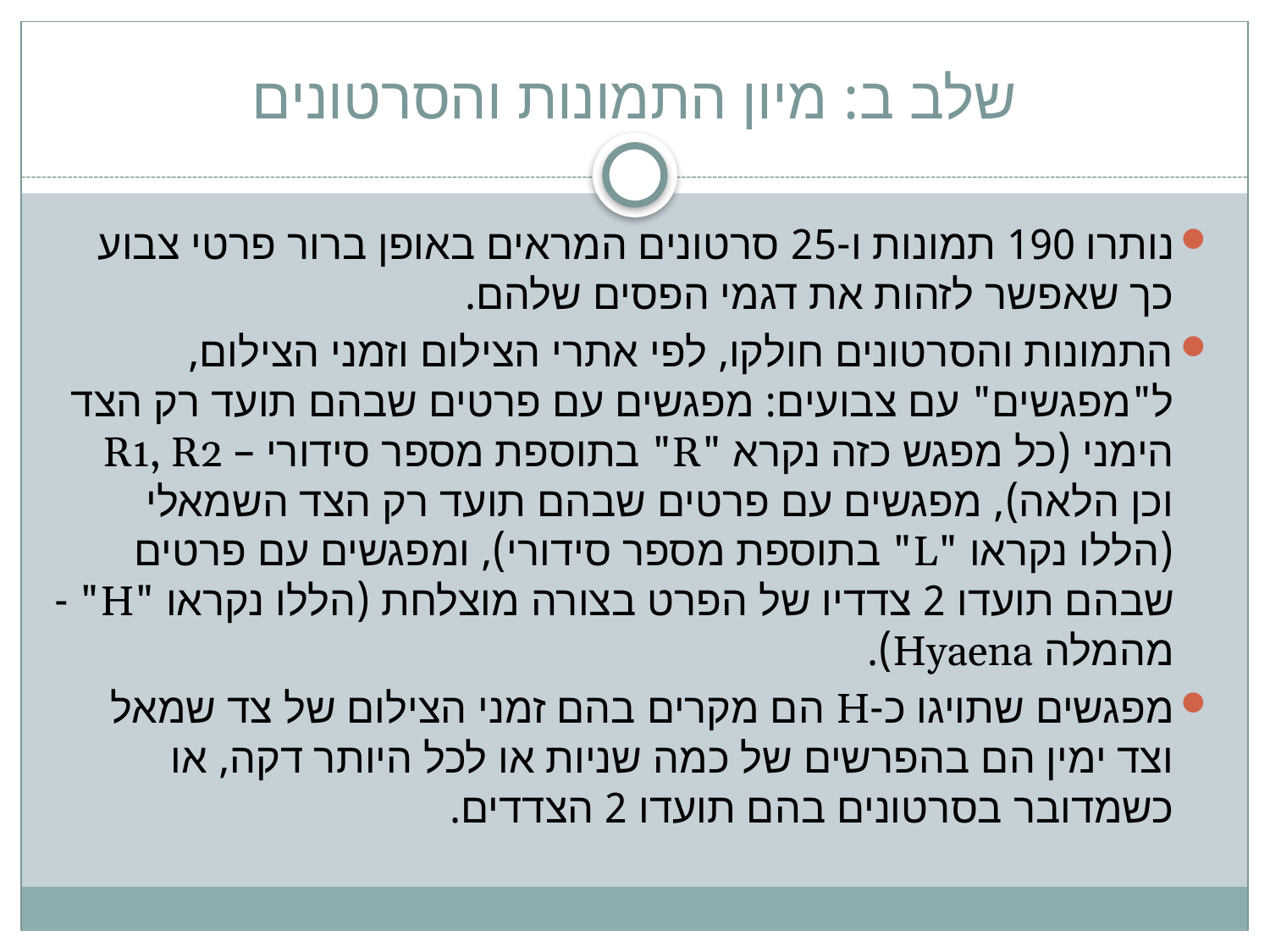

# שלב ב: מיון התמונות והסרטונים
נותרו 190 תמונות ו-25 סרטונים המראים באופן ברור פרטי צבוע כך שאפשר לזהות את דגמי הפסים שלהם.
התמונות והסרטונים חולקו, לפי אתרי הצילום וזמני הצילום, ל"מפגשים" עם צבועים: מפגשים עם פרטים שבהם תועד רק הצד הימני (כל מפגש כזה נקרא "R" בתוספת מספר סידורי – R1, R2 וכן הלאה), מפגשים עם פרטים שבהם תועד רק הצד השמאלי (הללו נקראו "L" בתוספת מספר סידורי), ומפגשים עם פרטים שבהם תועדו 2 צדדיו של הפרט בצורה מוצלחת (הללו נקראו "H" - מהמלה Hyaena).
מפגשים שתויגו כ-H הם מקרים בהם זמני הצילום של צד שמאל וצד ימין הם בהפרשים של כמה שניות או לכל היותר דקה, או כשמדובר בסרטונים בהם תועדו 2 הצדדים.